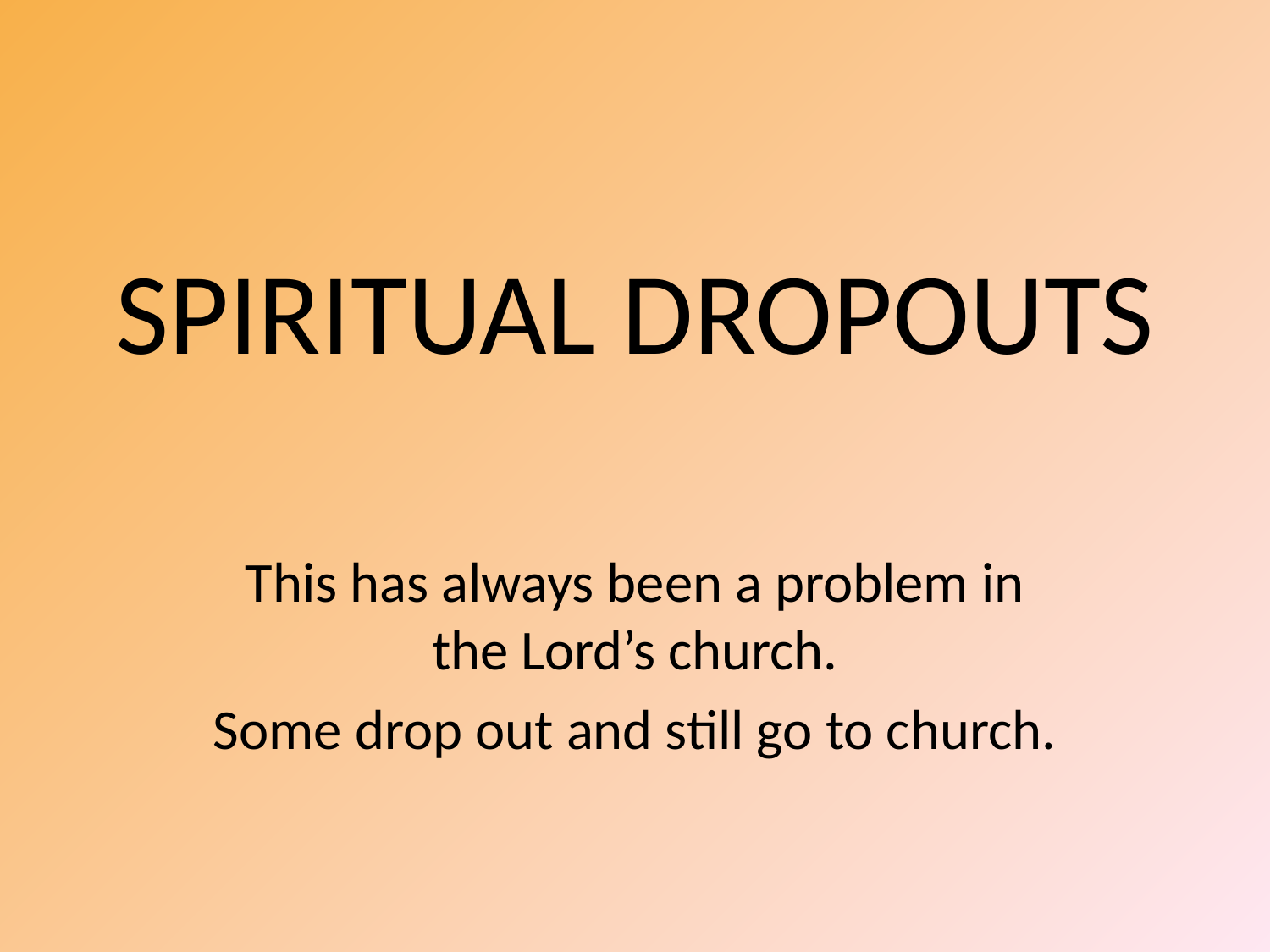

# SPIRITUAL DROPOUTS
This has always been a problem in the Lord’s church.
Some drop out and still go to church.